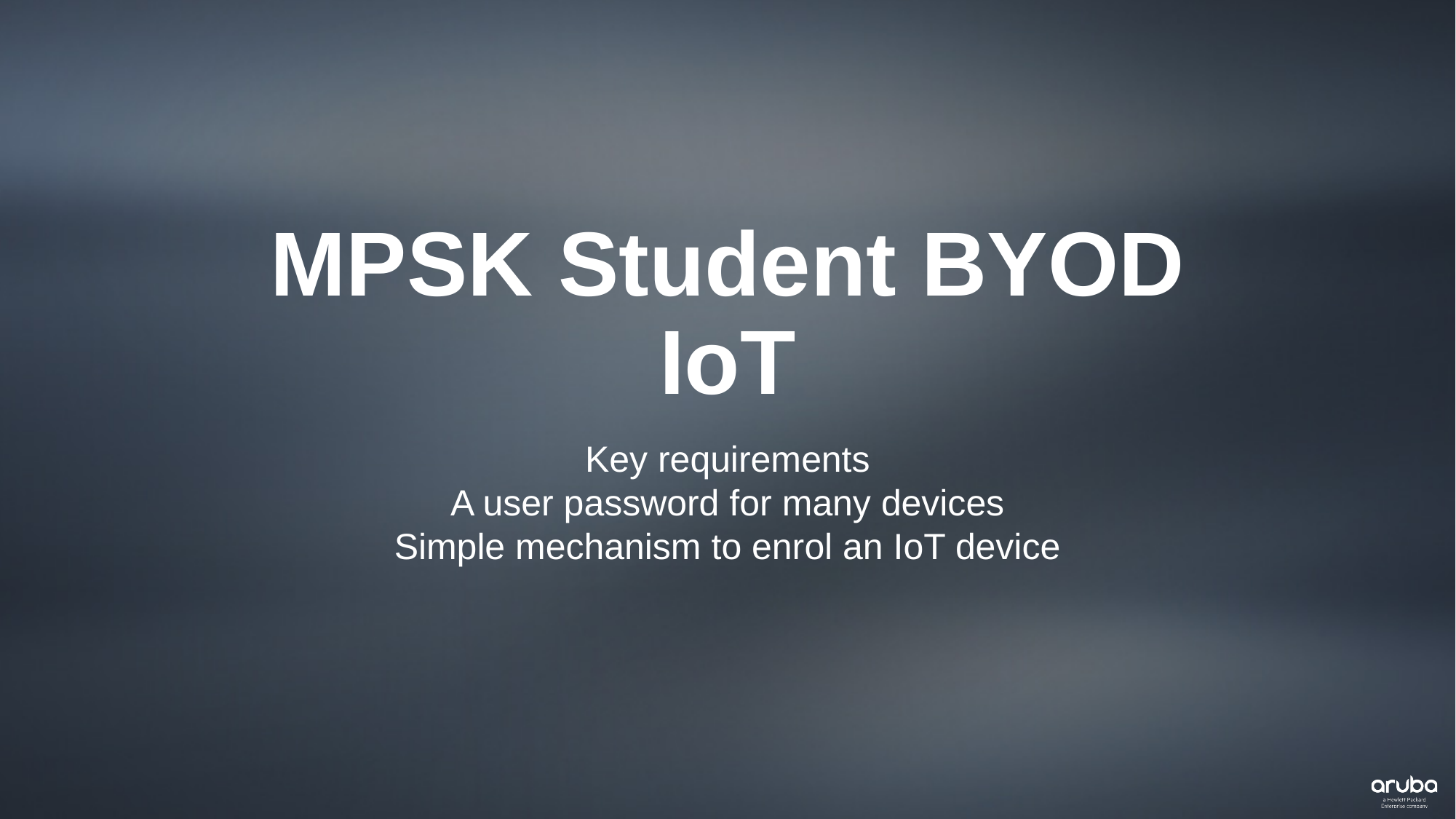

# MPSK Student BYOD IoT
Key requirements
A user password for many devices
Simple mechanism to enrol an IoT device